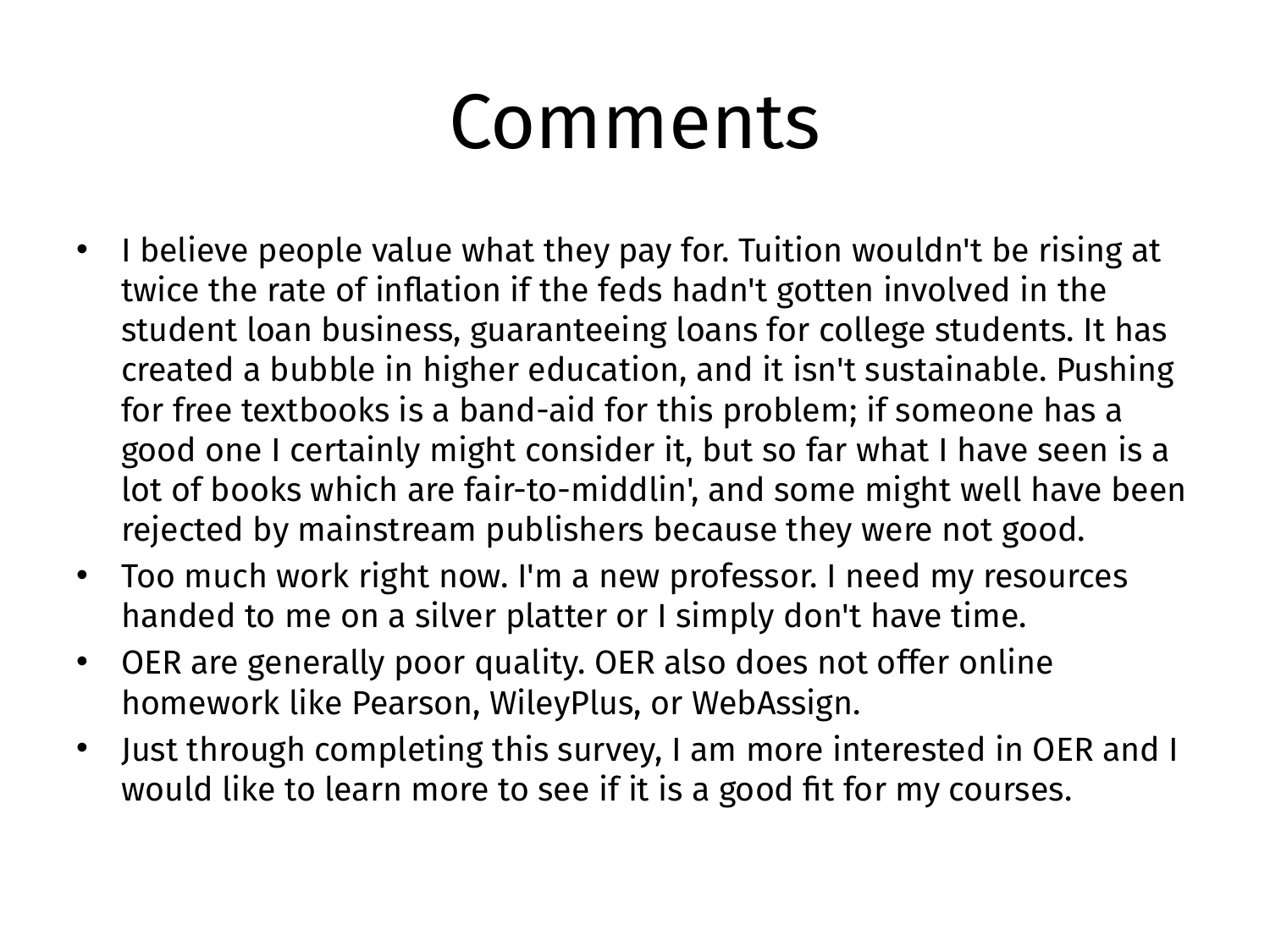

# Comments
I believe people value what they pay for. Tuition wouldn't be rising at twice the rate of inflation if the feds hadn't gotten involved in the student loan business, guaranteeing loans for college students. It has created a bubble in higher education, and it isn't sustainable. Pushing for free textbooks is a band-aid for this problem; if someone has a good one I certainly might consider it, but so far what I have seen is a lot of books which are fair-to-middlin', and some might well have been rejected by mainstream publishers because they were not good.
Too much work right now. I'm a new professor. I need my resources handed to me on a silver platter or I simply don't have time.
OER are generally poor quality. OER also does not offer online homework like Pearson, WileyPlus, or WebAssign.
Just through completing this survey, I am more interested in OER and I would like to learn more to see if it is a good fit for my courses.